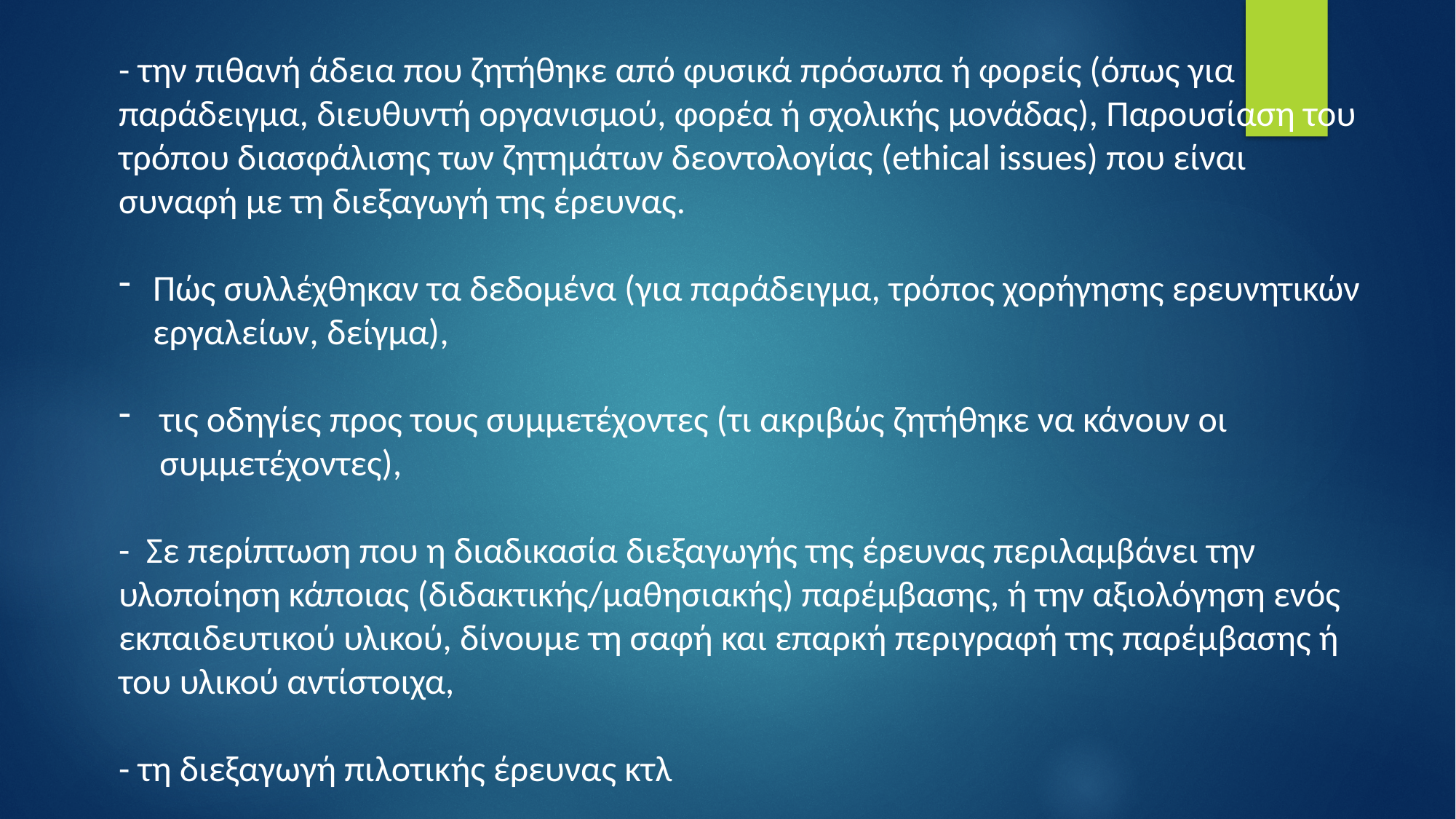

- την πιθανή άδεια που ζητήθηκε από φυσικά πρόσωπα ή φορείς (όπως για παράδειγμα, διευθυντή οργανισμού, φορέα ή σχολικής μονάδας), Παρουσίαση του τρόπου διασφάλισης των ζητημάτων δεοντολογίας (ethical issues) που είναι συναφή με τη διεξαγωγή της έρευνας.

Πώς συλλέχθηκαν τα δεδομένα (για παράδειγμα, τρόπος χορήγησης ερευνητικών εργαλείων, δείγμα),

τις οδηγίες προς τους συμμετέχοντες (τι ακριβώς ζητήθηκε να κάνουν οι συμμετέχοντες),

-  Σε περίπτωση που η διαδικασία διεξαγωγής της έρευνας περιλαμβάνει την υλοποίηση κάποιας (διδακτικής/μαθησιακής) παρέμβασης, ή την αξιολόγηση ενός εκπαιδευτικού υλικού, δίνουμε τη σαφή και επαρκή περιγραφή της παρέμβασης ή του υλικού αντίστοιχα,

- τη διεξαγωγή πιλοτικής έρευνας κτλ